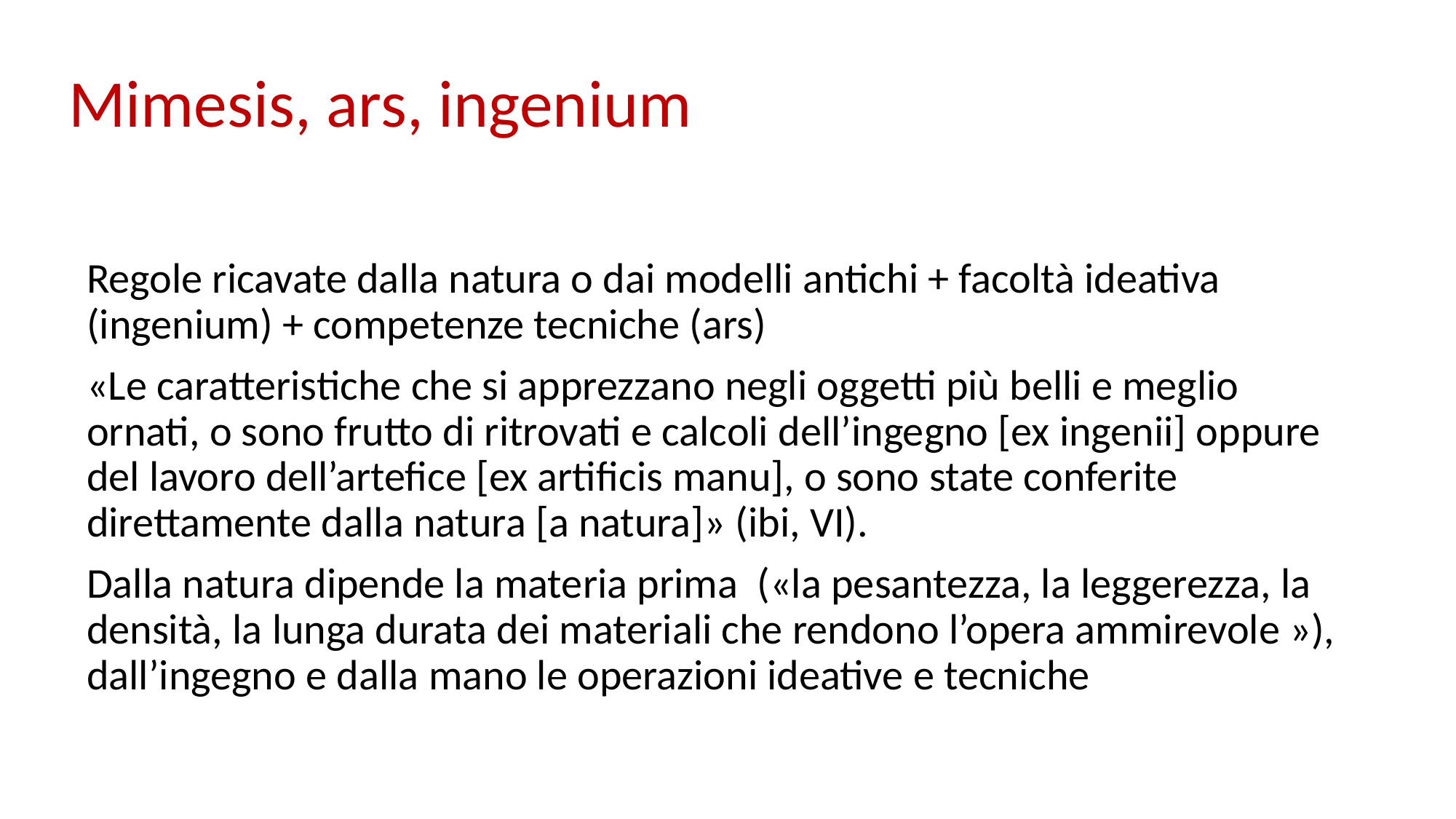

# Mimesis, ars, ingenium

Regole ricavate dalla natura o dai modelli antichi + facoltà ideativa (ingenium) + competenze tecniche (ars)
«Le caratteristiche che si apprezzano negli oggetti più belli e meglio ornati, o sono frutto di ritrovati e calcoli dell’ingegno [ex ingenii] oppure del lavoro dell’artefice [ex artificis manu], o sono state conferite direttamente dalla natura [a natura]» (ibi, VI).
Dalla natura dipende la materia prima  («la pesantezza, la leggerezza, la densità, la lunga durata dei materiali che rendono l’opera ammirevole »), dall’ingegno e dalla mano le operazioni ideative e tecniche